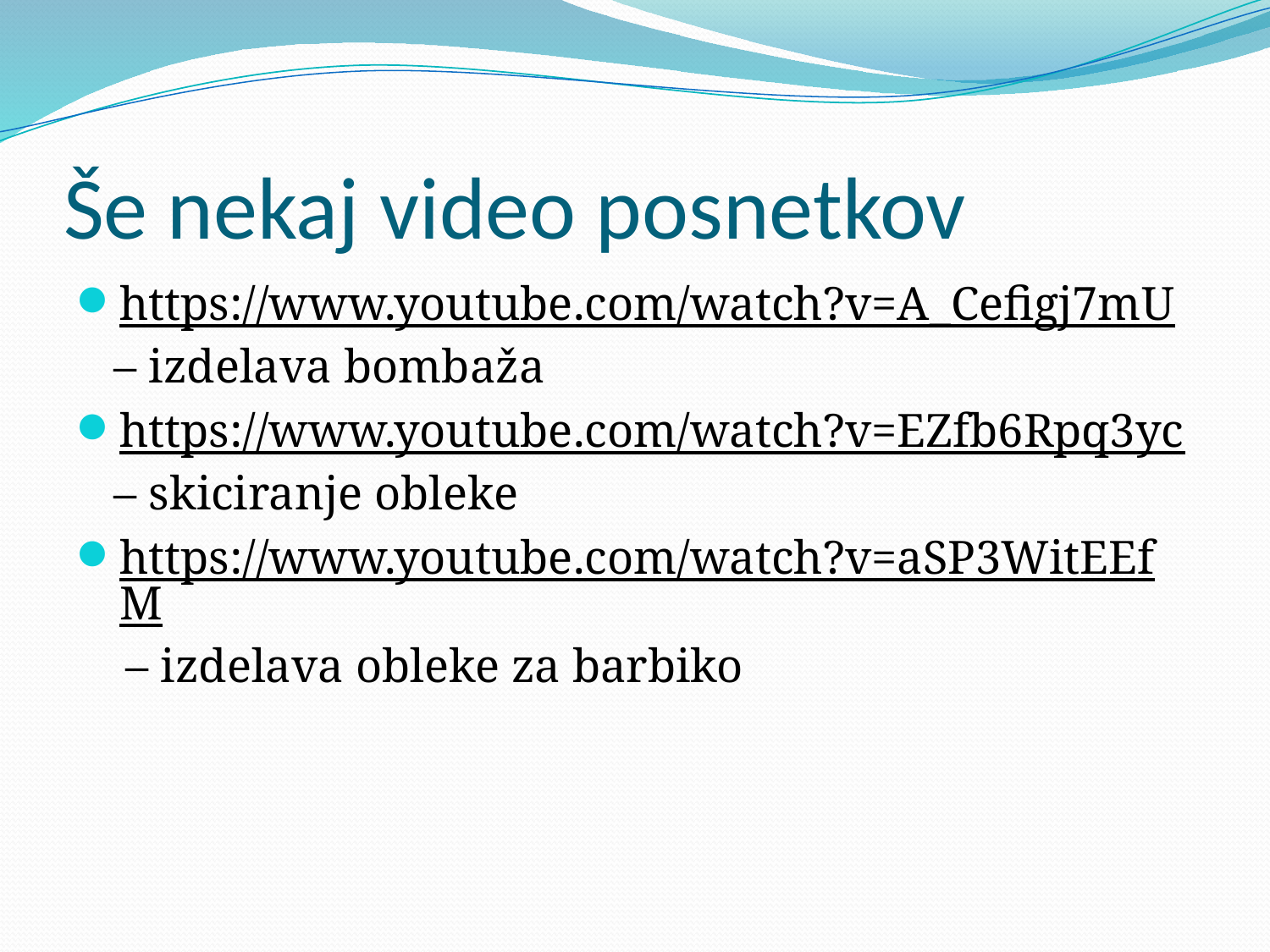

# Še nekaj video posnetkov
https://www.youtube.com/watch?v=A_Cefigj7mU – izdelava bombaža
https://www.youtube.com/watch?v=EZfb6Rpq3yc – skiciranje obleke
https://www.youtube.com/watch?v=aSP3WitEEfM – izdelava obleke za barbiko